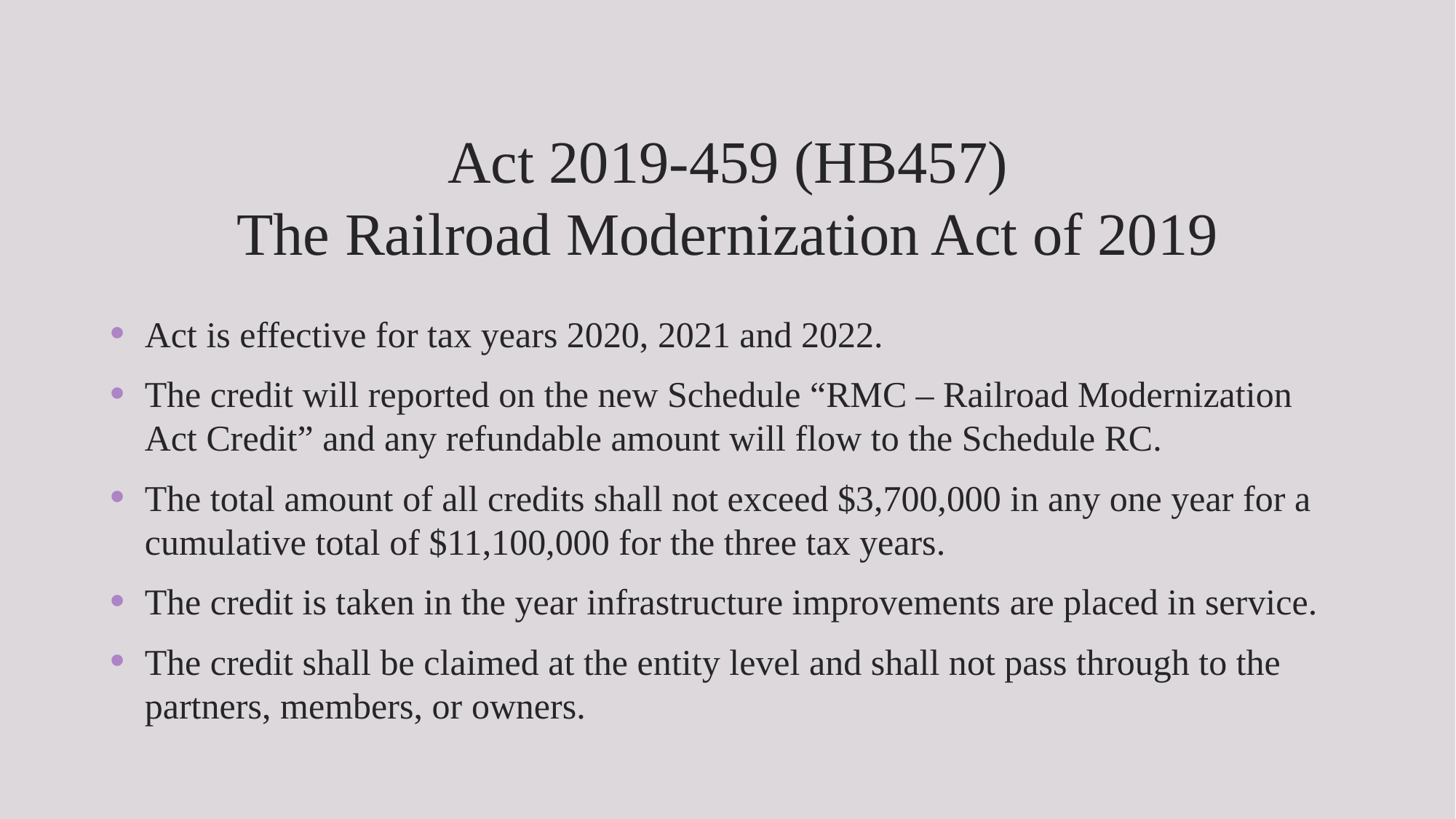

# Act 2019-459 (HB457) The Railroad Modernization Act of 2019
Act is effective for tax years 2020, 2021 and 2022.
The credit will reported on the new Schedule “RMC – Railroad Modernization Act Credit” and any refundable amount will flow to the Schedule RC.
The total amount of all credits shall not exceed $3,700,000 in any one year for a cumulative total of $11,100,000 for the three tax years.
The credit is taken in the year infrastructure improvements are placed in service.
The credit shall be claimed at the entity level and shall not pass through to the partners, members, or owners.